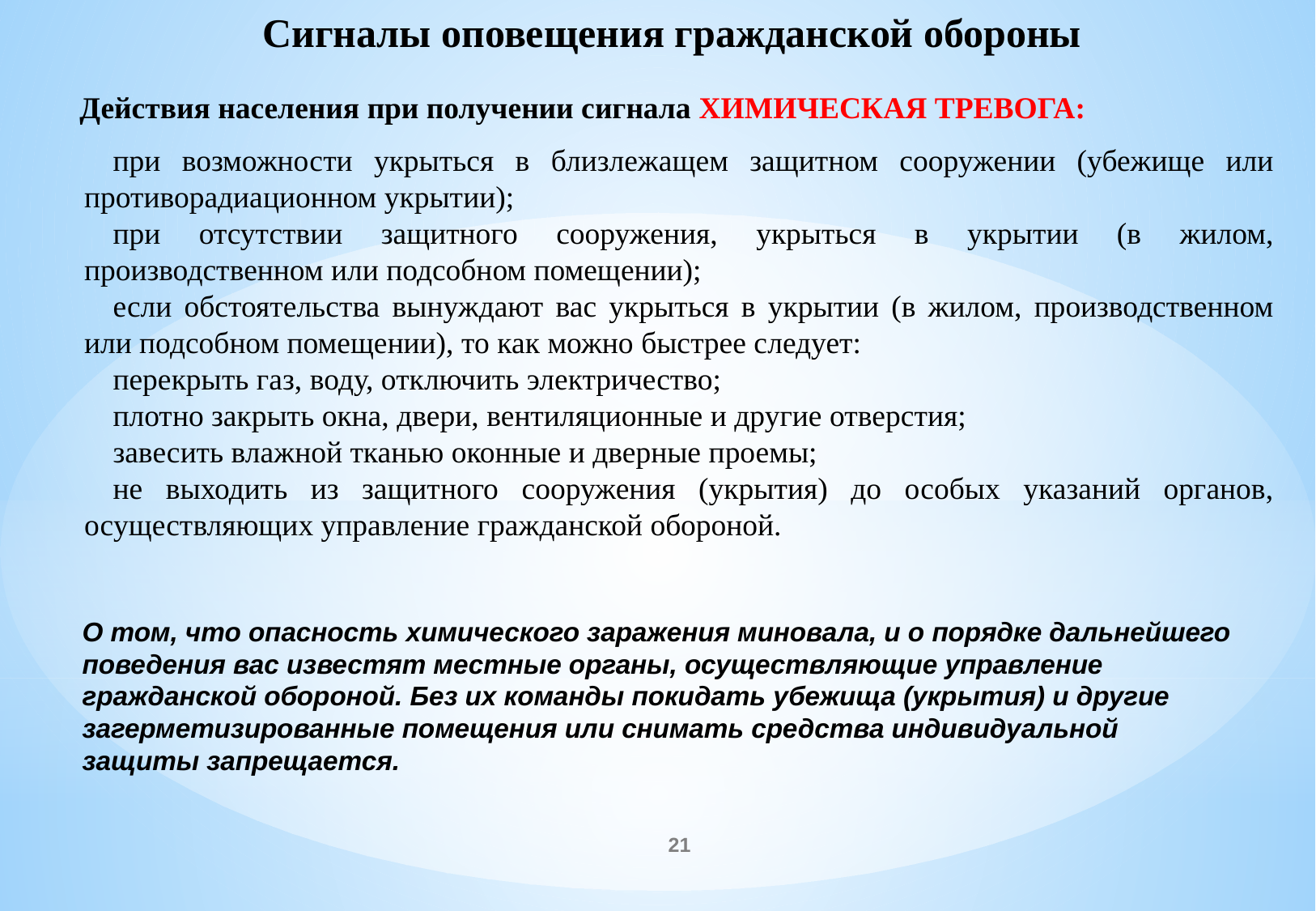

Сигналы оповещения гражданской обороны
Действия населения при получении сигнала ХИМИЧЕСКАЯ ТРЕВОГА:
при возможности укрыться в близлежащем защитном сооружении (убежище или противорадиационном укрытии);
при отсутствии защитного сооружения, укрыться в укрытии (в жилом, производственном или подсобном помещении);
если обстоятельства вынуждают вас укрыться в укрытии (в жилом, производственном или подсобном помещении), то как можно быстрее следует:
перекрыть газ, воду, отключить электричество;
плотно закрыть окна, двери, вентиляционные и другие отверстия;
завесить влажной тканью оконные и дверные проемы;
не выходить из защитного сооружения (укрытия) до особых указаний органов, осуществляющих управление гражданской обороной.
О том, что опасность химического заражения миновала, и о порядке дальнейшего поведения вас известят местные органы, осуществляющие управление гражданской обороной. Без их команды покидать убежища (укрытия) и другие загерметизированные помещения или снимать средства индивидуальной защиты запрещается.
21